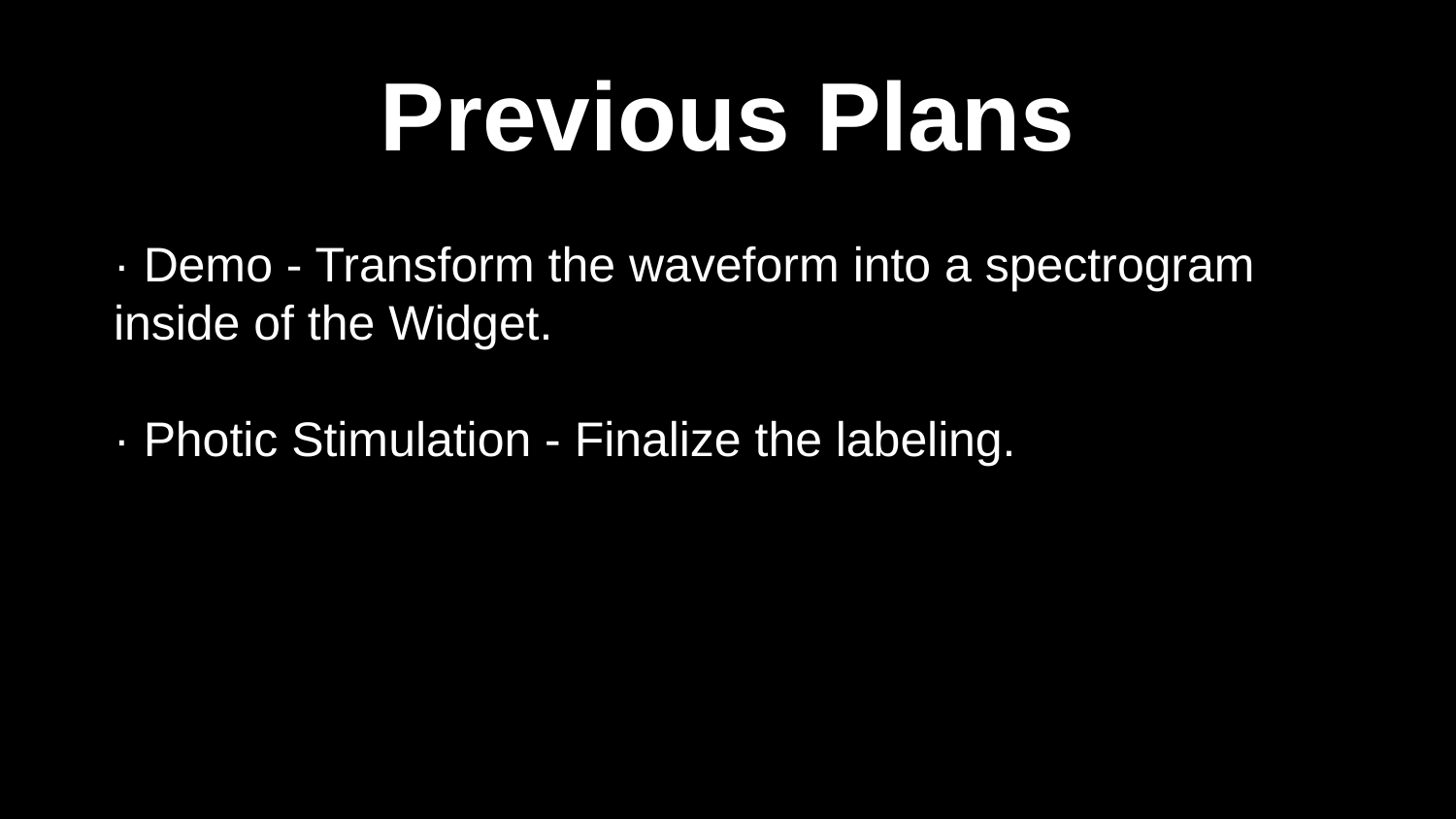

# Previous Plans
· Demo - Transform the waveform into a spectrogram inside of the Widget.

· Photic Stimulation - Finalize the labeling.